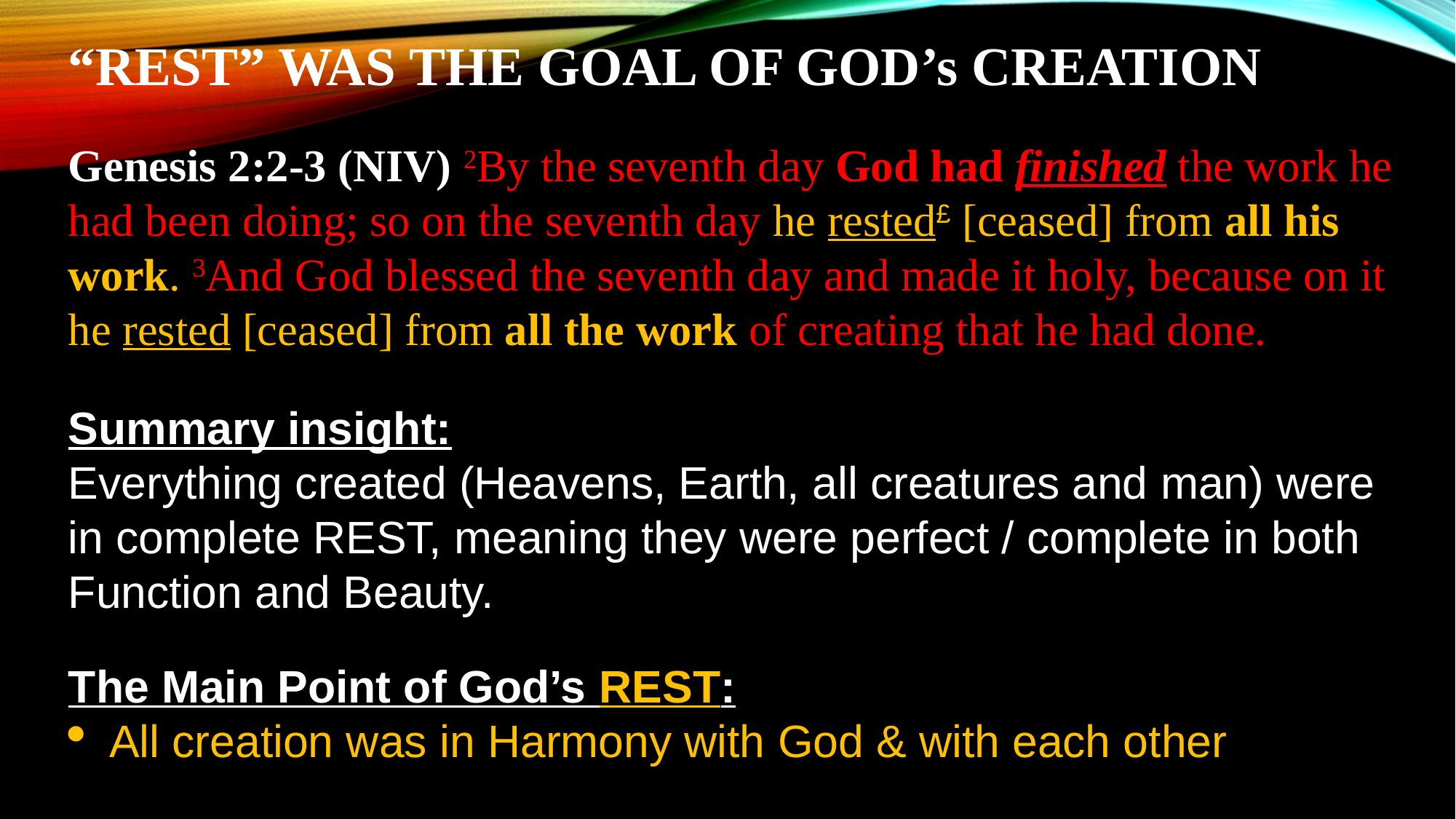

“REST” WAS THE GOAL OF GOD’s CREATION

Genesis 2:2-3 (NIV) 2By the seventh day God had finished the work he had been doing; so on the seventh day he rested£ [ceased] from all his work. 3And God blessed the seventh day and made it holy, because on it he rested [ceased] from all the work of creating that he had done.

Summary insight:
Everything created (Heavens, Earth, all creatures and man) were in complete REST, meaning they were perfect / complete in both Function and Beauty.

The Main Point of God’s REST:
All creation was in Harmony with God & with each other